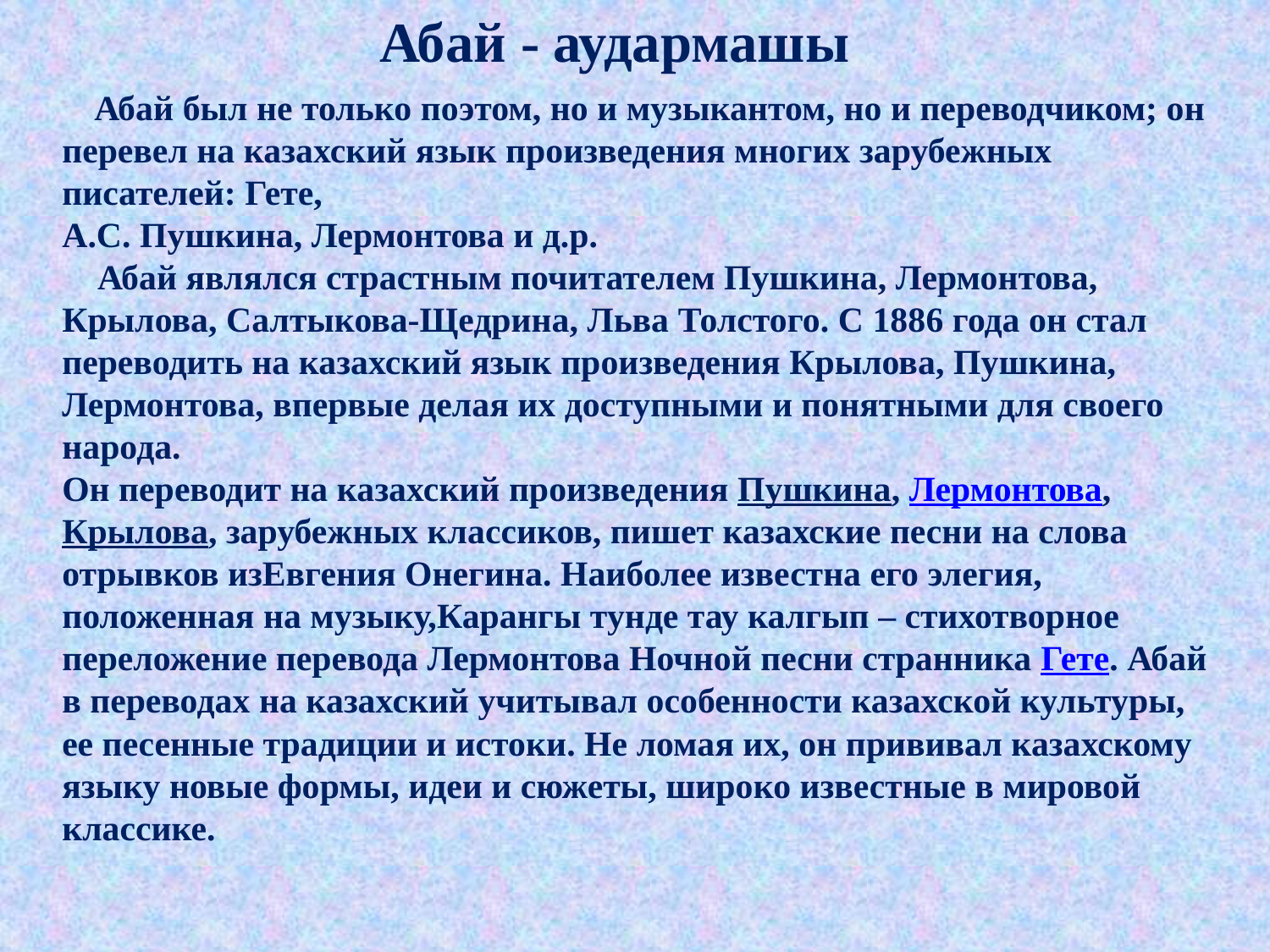

Абай - аудармашы
    Абай был не только поэтом, но и музыкантом, но и переводчиком; он перевел на казахский язык произведения многих зарубежных писателей: Гете,
А.С. Пушкина, Лермонтова и д.р.
    Абай являлся страстным почитателем Пушкина, Лермонтова, Крылова, Салтыкова-Щедрина, Льва Толстого. С 1886 года он стал переводить на казахский язык произведения Крылова, Пушкина, Лермонтова, впервые делая их доступными и понятными для своего народа.
Он переводит на казахский произведения Пушкина, Лермонтова, Крылова, зарубежных классиков, пишет казахские песни на слова отрывков изЕвгения Онегина. Наиболее известна его элегия, положенная на музыку,Карангы тунде тау калгып – стихотворное переложение перевода Лермонтова Ночной песни странника Гете. Абай в переводах на казахский учитывал особенности казахской культуры, ее песенные традиции и истоки. Не ломая их, он прививал казахскому языку новые формы, идеи и сюжеты, широко известные в мировой классике.